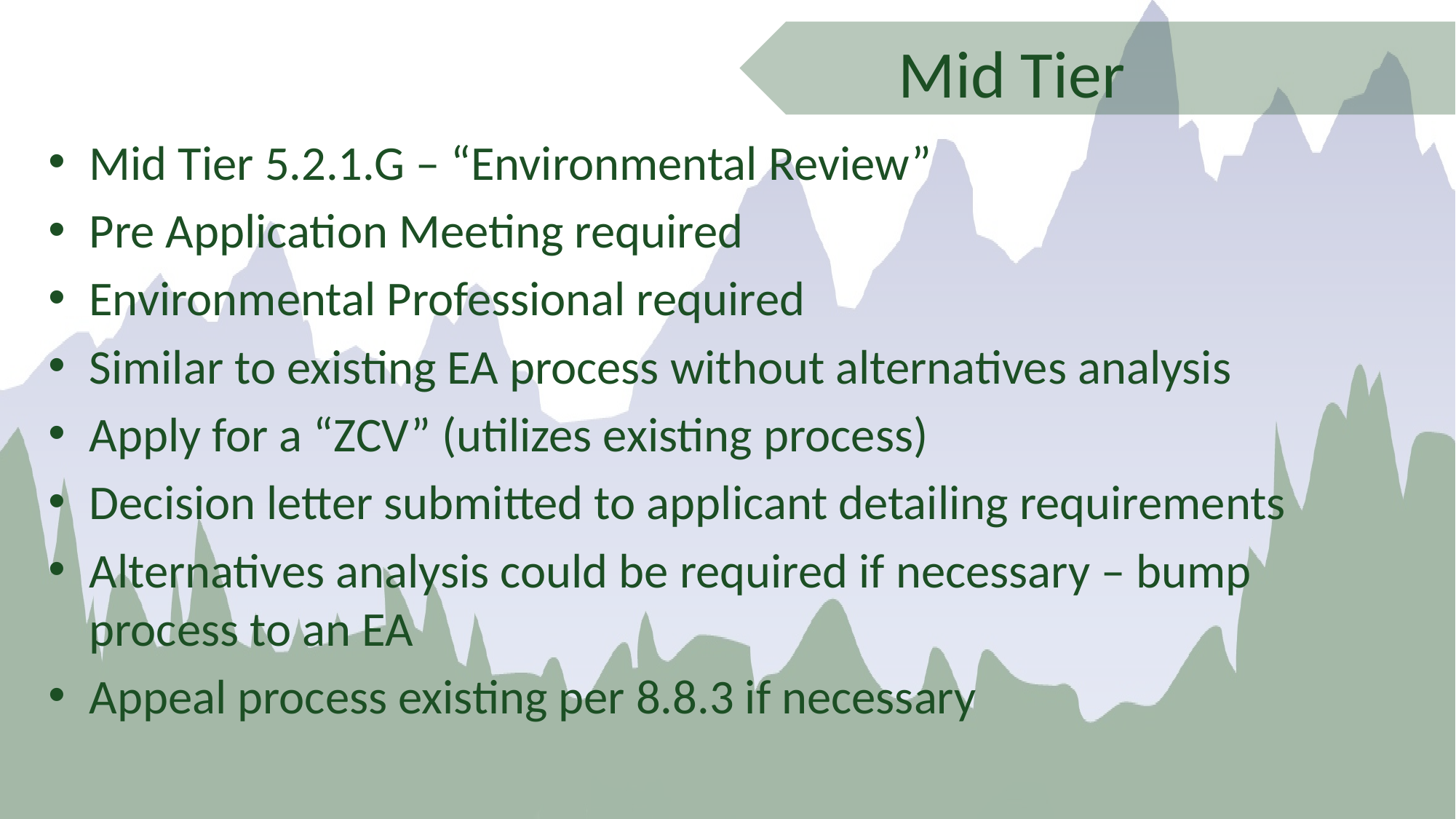

Mid Tier
Mid Tier 5.2.1.G – “Environmental Review”
Pre Application Meeting required
Environmental Professional required
Similar to existing EA process without alternatives analysis
Apply for a “ZCV” (utilizes existing process)
Decision letter submitted to applicant detailing requirements
Alternatives analysis could be required if necessary – bump process to an EA
Appeal process existing per 8.8.3 if necessary